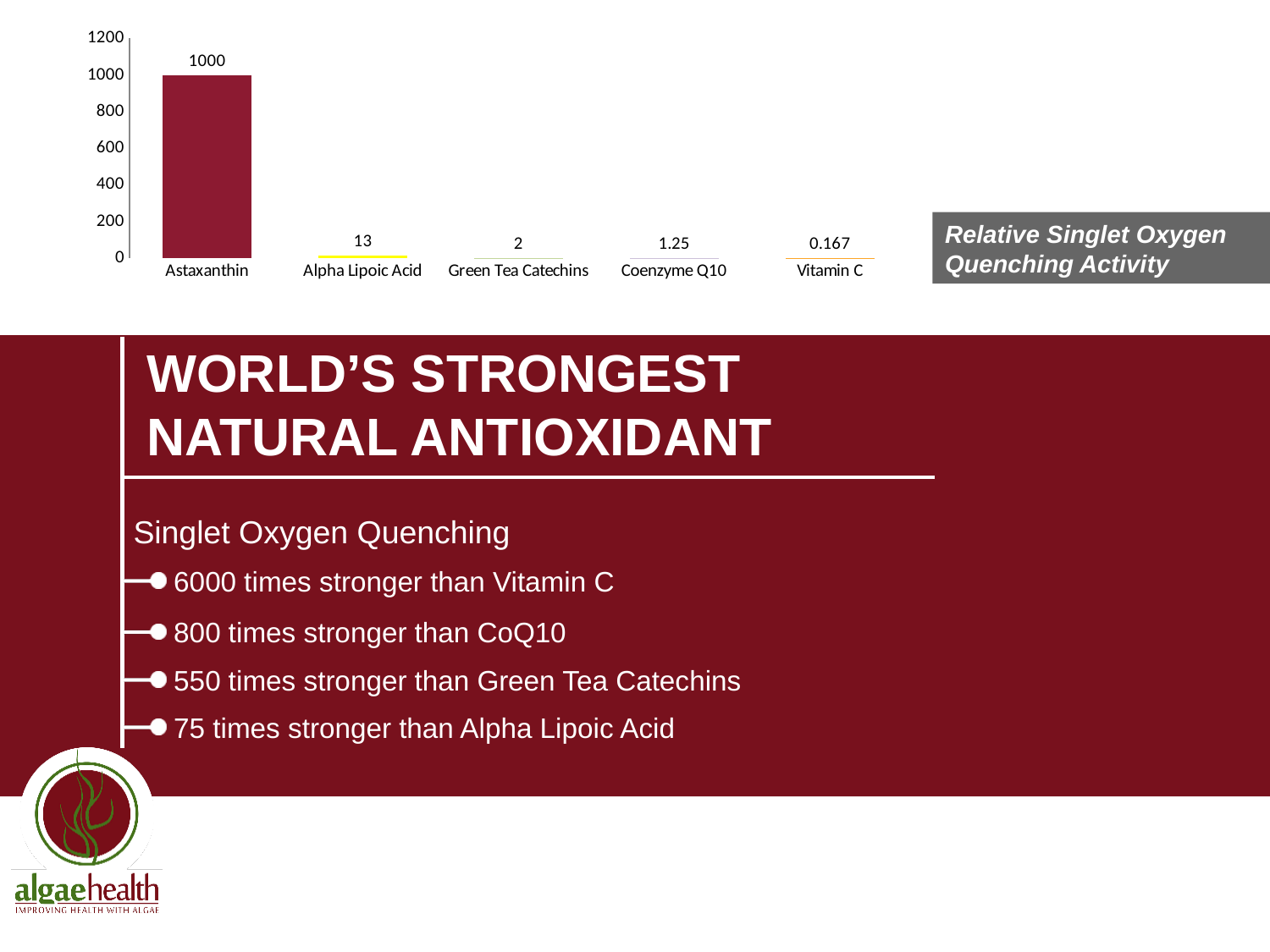

### Chart

| Category |  |
|---|---|
| Astaxanthin | 1000.0 |
| Alpha Lipoic Acid | 13.0 |
| Green Tea Catechins | 2.0 |
| Coenzyme Q10 | 1.25 |
| Vitamin C | 0.167 |
Relative Singlet Oxygen Quenching Activity
WORLD’S STRONGEST
NATURAL ANTIOXIDANT

 Singlet Oxygen Quenching
6000 times stronger than Vitamin C
800 times stronger than CoQ10
550 times stronger than Green Tea Catechins
75 times stronger than Alpha Lipoic Acid